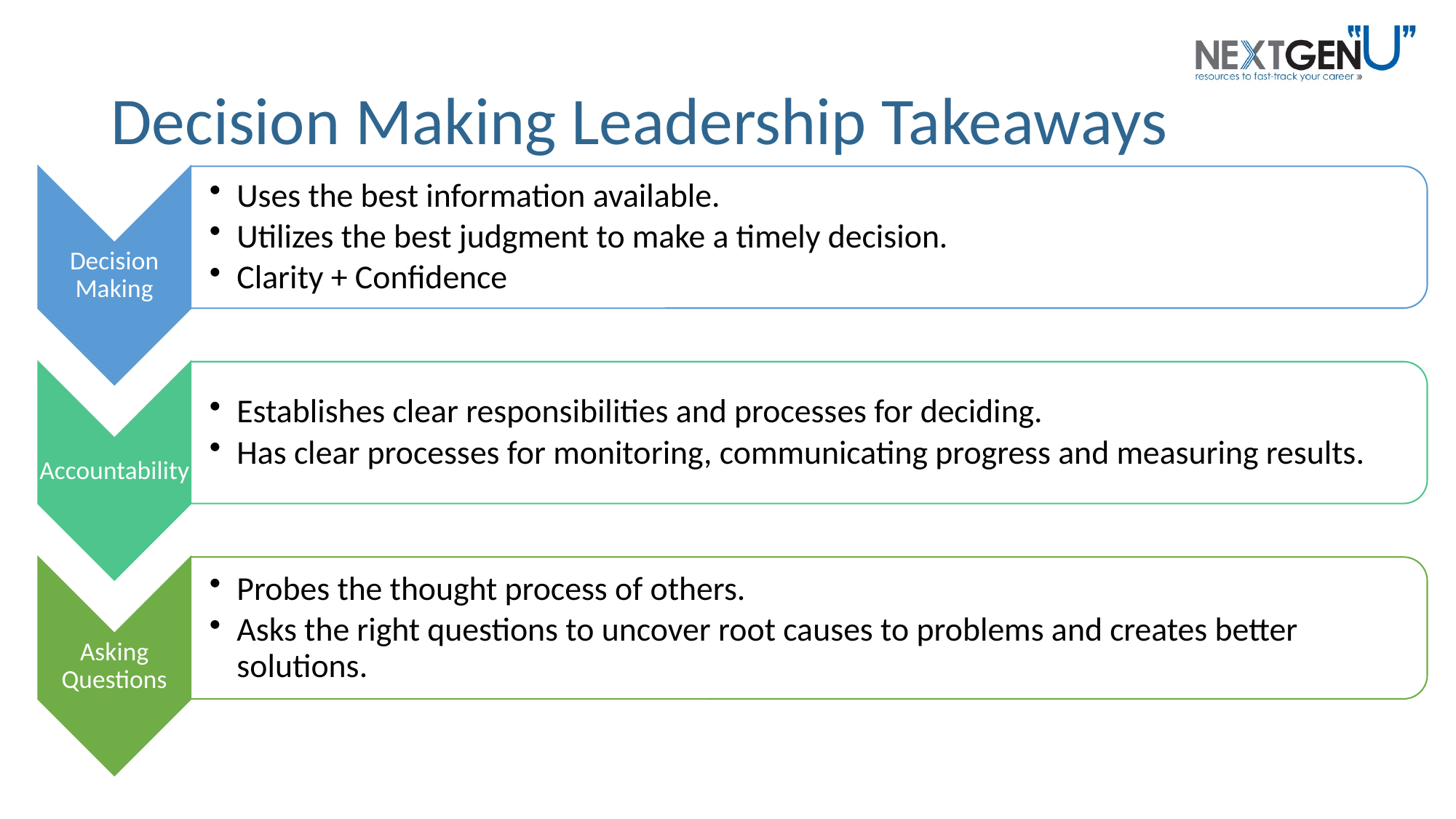

# Decision Making Leadership Takeaways
Decision Making
Uses the best information available.
Utilizes the best judgment to make a timely decision.
Clarity + Confidence
Accountability
Establishes clear responsibilities and processes for deciding.
Has clear processes for monitoring, communicating progress and measuring results.
Asking Questions
Probes the thought process of others.
Asks the right questions to uncover root causes to problems and creates better solutions.